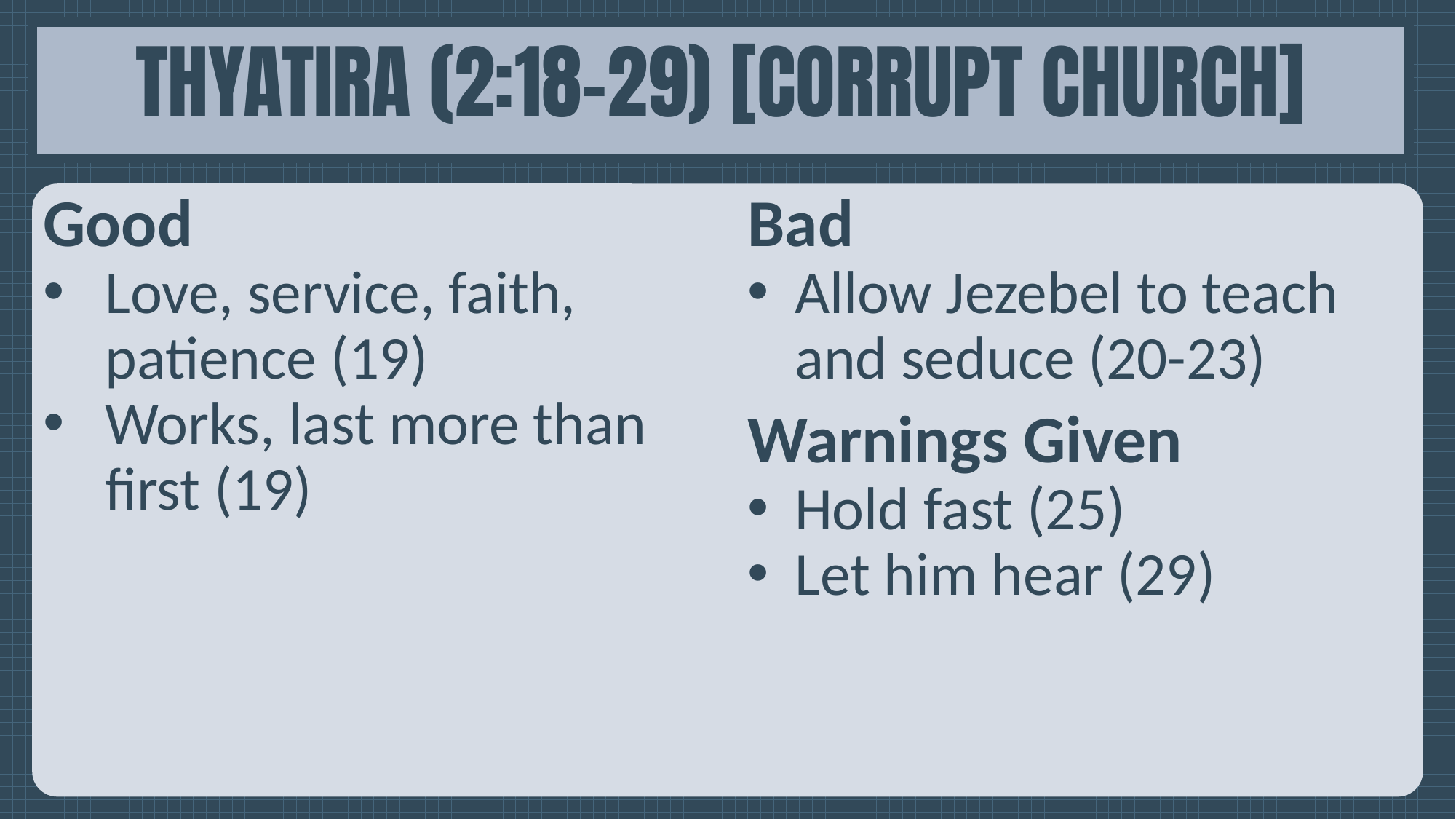

# Thyatira (2:18-29) [Corrupt Church]

Good
Love, service, faith, patience (19)
Works, last more than first (19)

Bad
Allow Jezebel to teach and seduce (20-23)

Warnings Given
Hold fast (25)
Let him hear (29)